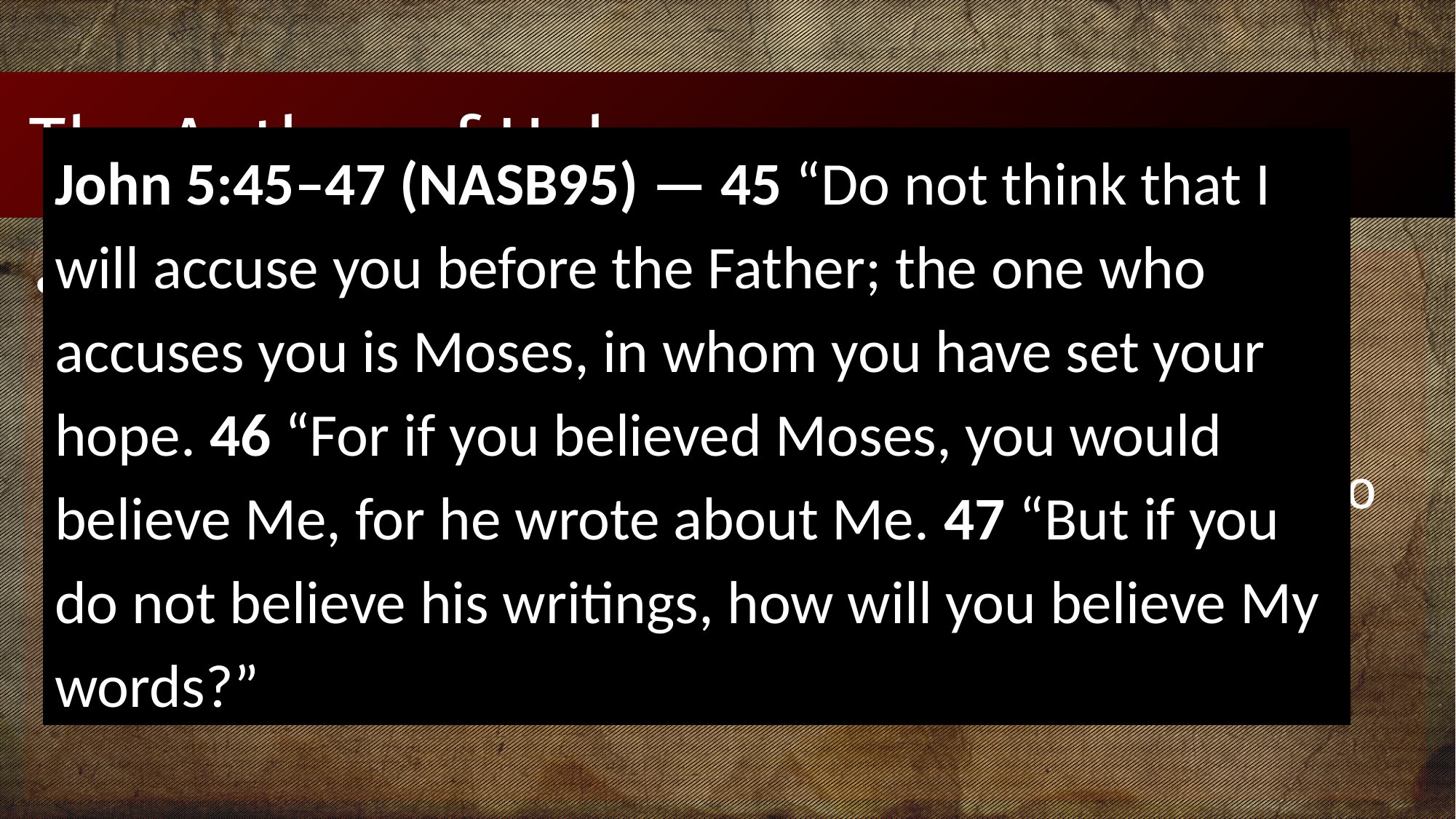

# The Author of Hebrews
John 5:45–47 (NASB95) — 45 “Do not think that I will accuse you before the Father; the one who accuses you is Moses, in whom you have set your hope. 46 “For if you believed Moses, you would believe Me, for he wrote about Me. 47 “But if you do not believe his writings, how will you believe My words?”
Lays down the boom on his audience
You say you are under the authority of scripture?
Scripture points to Jesus Christ
You can’t be loyal scripture, loyal to Moses, loyal to the prophets, loyal to God, and reject the central point they are trying to make!